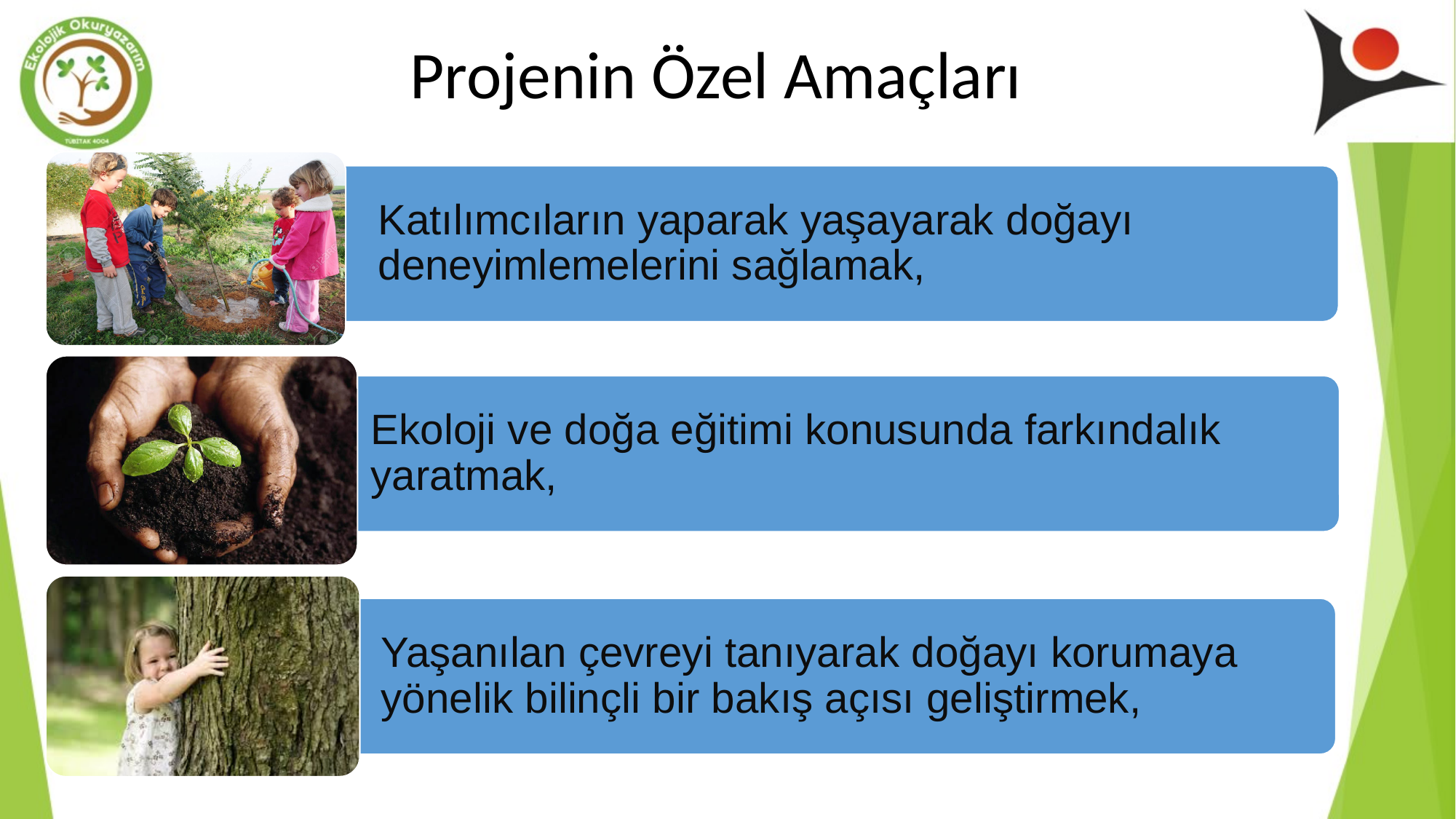

# Projenin Özel Amaçları
Katılımcıların yaparak yaşayarak doğayı deneyimlemelerini sağlamak,
Ekoloji ve doğa eğitimi konusunda farkındalık yaratmak,
Yaşanılan çevreyi tanıyarak doğayı korumaya yönelik bilinçli bir bakış açısı geliştirmek,